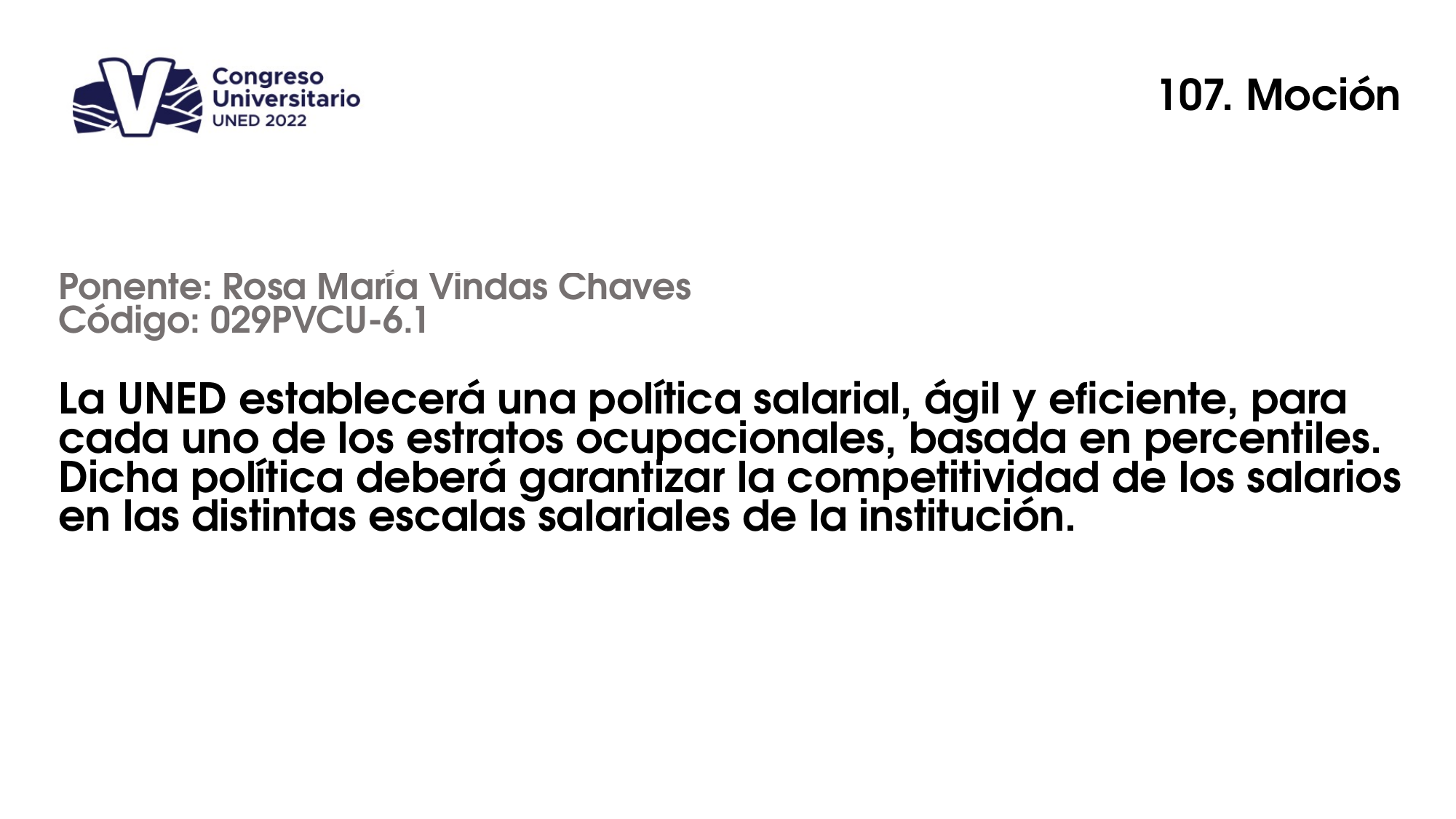

107. Moción
| Ponente: Rosa María Vindas Chaves Código: 029PVCU-6.1 |
| --- |
| La UNED establecerá una política salarial, ágil y eficiente, para cada uno de los estratos ocupacionales, basada en percentiles. Dicha política deberá garantizar la competitividad de los salarios en las distintas escalas salariales de la institución. |